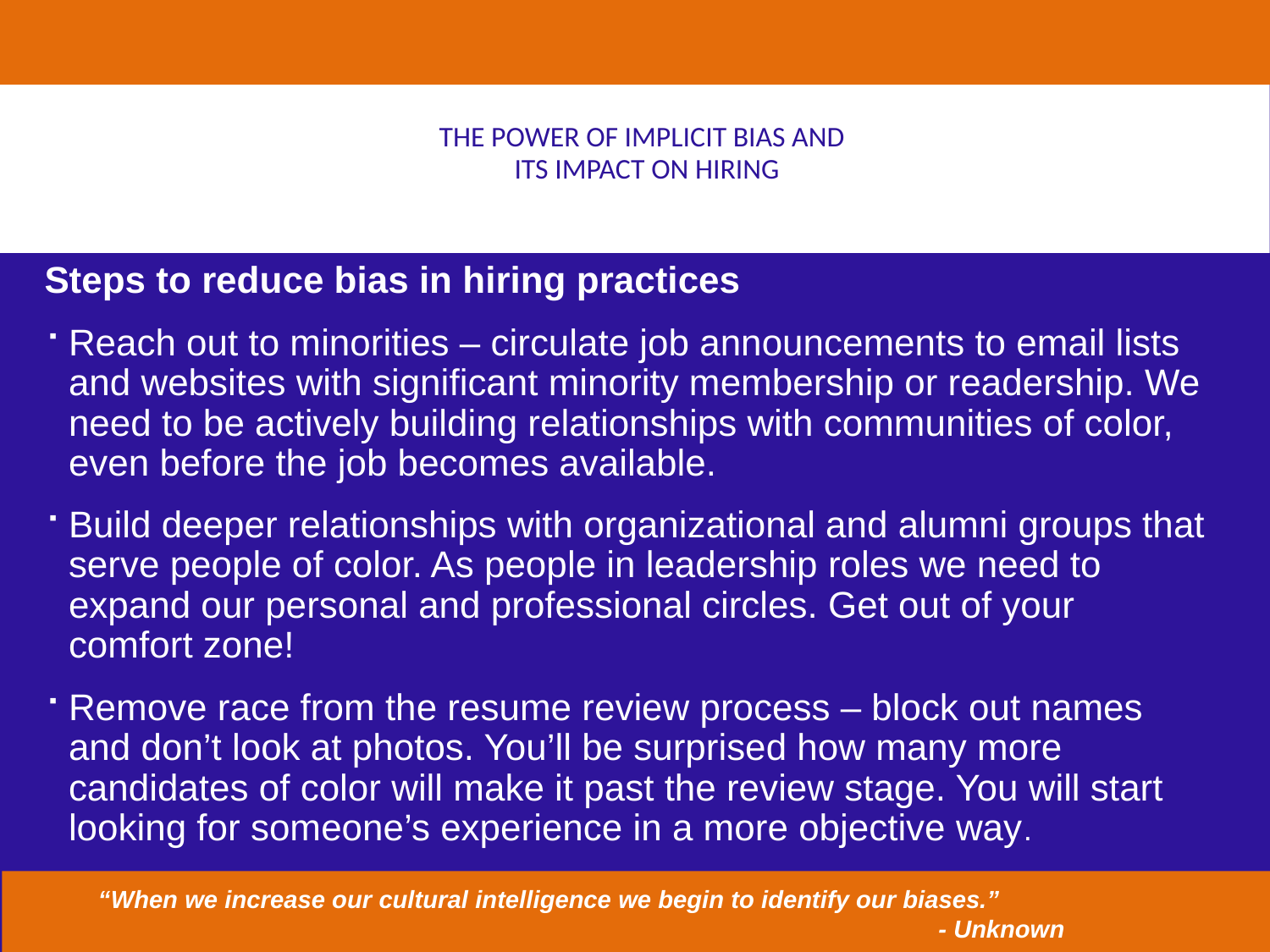

# The Power of Implicit Bias and its impact on hiring
Steps to reduce bias in hiring practices
Reach out to minorities – circulate job announcements to email lists and websites with significant minority membership or readership. We need to be actively building relationships with communities of color, even before the job becomes available.
Build deeper relationships with organizational and alumni groups that serve people of color. As people in leadership roles we need to expand our personal and professional circles. Get out of your comfort zone!
Remove race from the resume review process – block out names and don’t look at photos. You’ll be surprised how many more candidates of color will make it past the review stage. You will start looking for someone’s experience in a more objective way.

            “When we increase our cultural intelligence we begin to identify our biases.”
							     - Unknown